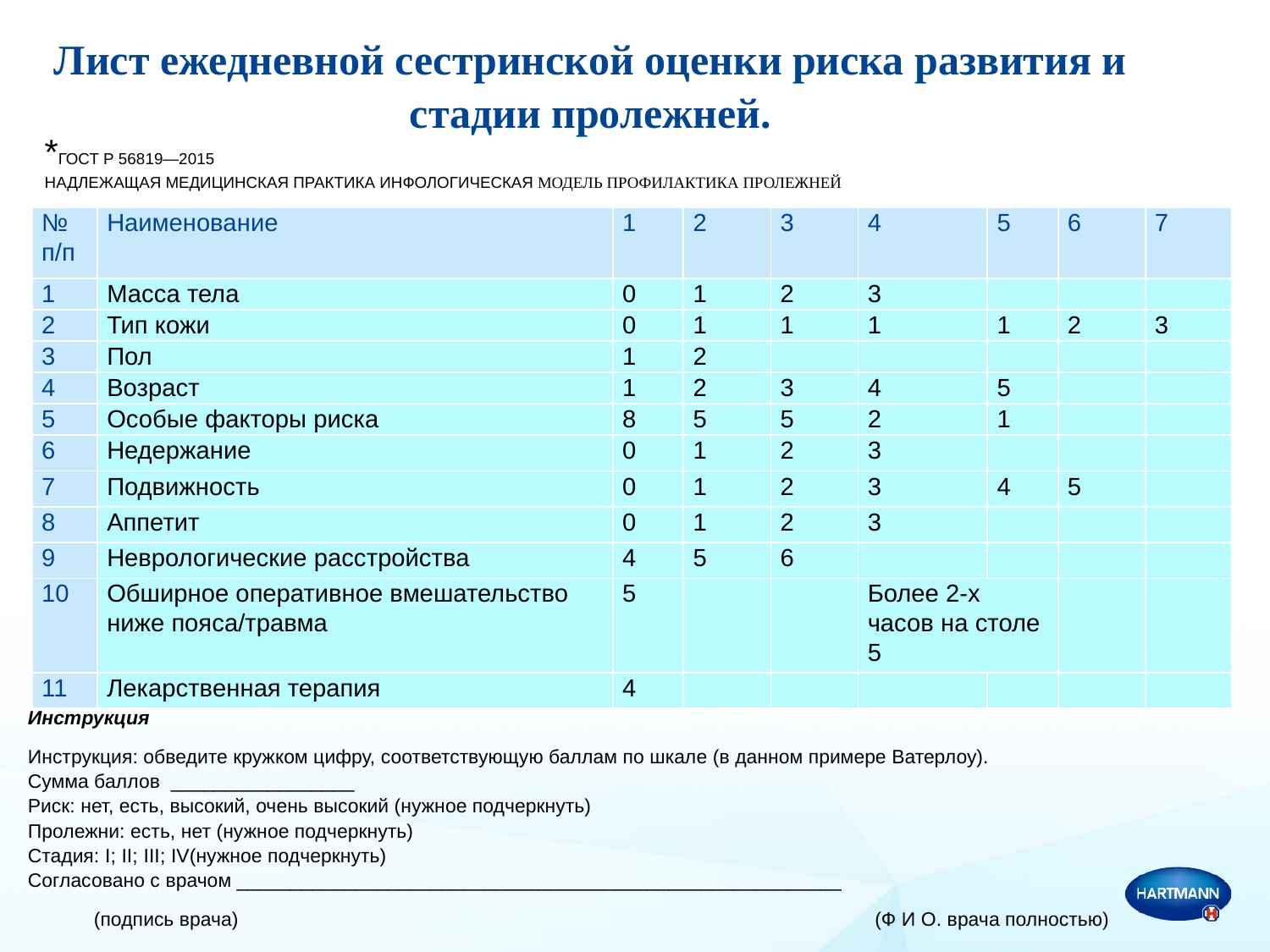

Лист ежедневной сестринской оценки риска развития и стадии пролежней.
*ГОСТ Р 56819—2015
НАДЛЕЖАЩАЯ МЕДИЦИНСКАЯ ПРАКТИКА ИНФОЛОГИЧЕСКАЯ МОДЕЛЬ ПРОФИЛАКТИКА ПРОЛЕЖНЕЙ
| № п/п | Наименование | 1 | 2 | 3 | 4 | 5 | 6 | 7 |
| --- | --- | --- | --- | --- | --- | --- | --- | --- |
| 1 | Масса тела | 0 | 1 | 2 | 3 |  |  |  |
| 2 | Тип кожи | 0 | 1 | 1 | 1 | 1 | 2 | 3 |
| 3 | Пол | 1 | 2 |  |  |  |  |  |
| 4 | Возраст | 1 | 2 | 3 | 4 | 5 |  |  |
| 5 | Особые факторы риска | 8 | 5 | 5 | 2 | 1 |  |  |
| 6 | Недержание | 0 | 1 | 2 | 3 |  |  |  |
| 7 | Подвижность | 0 | 1 | 2 | 3 | 4 | 5 |  |
| 8 | Аппетит | 0 | 1 | 2 | 3 |  |  |  |
| 9 | Неврологические расстройства | 4 | 5 | 6 |  |  |  |  |
| 10 | Обширное оперативное вмешательство ниже пояса/травма | 5 |  |  | Более 2-х часов на столе 5 |  |  |  |
| 11 | Лекарственная терапия | 4 |  |  |  |  |  |  |
Инструкция
Инструкция: обведите кружком цифру, соответствующую баллам по шкале (в данном примере Ватерлоу).
Сумма баллов  _________________
Риск: нет, есть, высокий, очень высокий (нужное подчеркнуть)
Пролежни: есть, нет (нужное подчеркнуть)
Стадия: I; II; III; IV(нужное подчеркнуть)
Согласовано с врачом ________________________________________________________
            (подпись врача)                                                                                                                    (Ф И О. врача полностью)